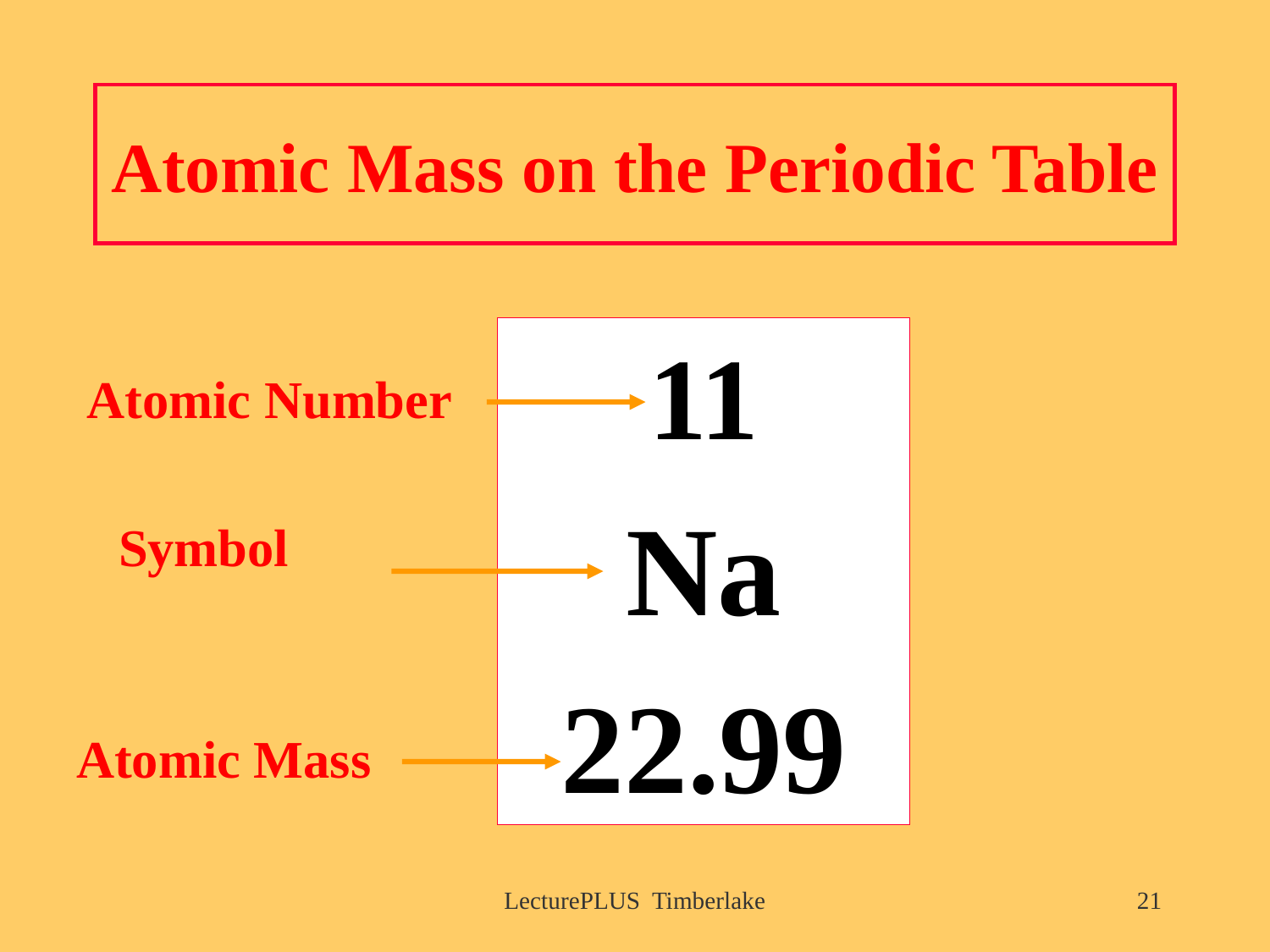

# Atomic Mass on the Periodic Table
11
Na
22.99
Atomic Number

Symbol

Atomic Mass

LecturePLUS  Timberlake
21